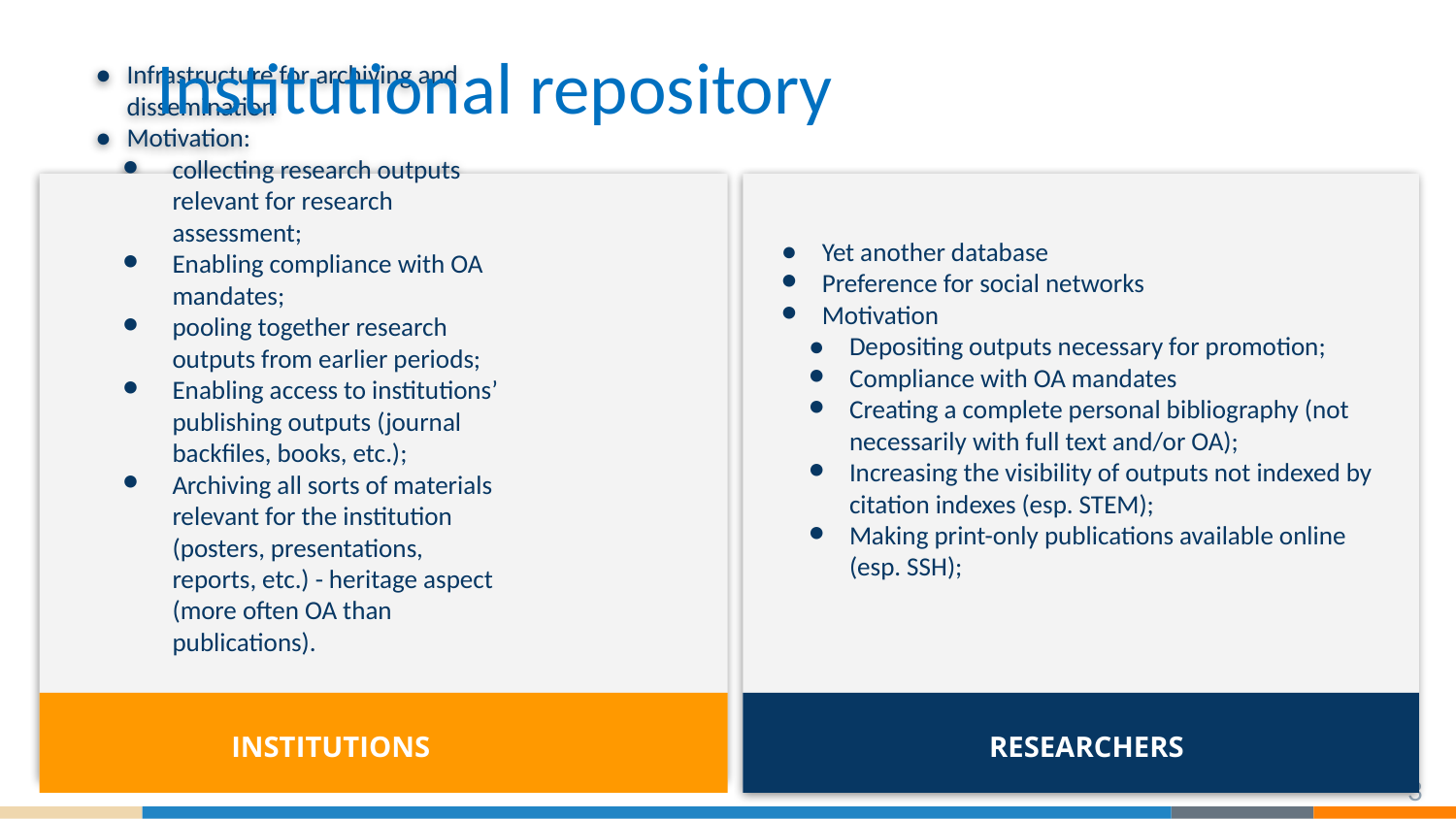

# Institutional repository

Infrastructure for archiving and dissemination
Motivation:
collecting research outputs relevant for research assessment;
Enabling compliance with OA mandates;
pooling together research outputs from earlier periods;
Enabling access to institutions’ publishing outputs (journal backfiles, books, etc.);
Archiving all sorts of materials relevant for the institution (posters, presentations, reports, etc.) - heritage aspect (more often OA than publications).

Yet another database
Preference for social networks
Motivation
Depositing outputs necessary for promotion;
Compliance with OA mandates
Creating a complete personal bibliography (not necessarily with full text and/or OA);
Increasing the visibility of outputs not indexed by citation indexes (esp. STEM);
Making print-only publications available online (esp. SSH);

INSTITUTIONS
RESEARCHERS
3